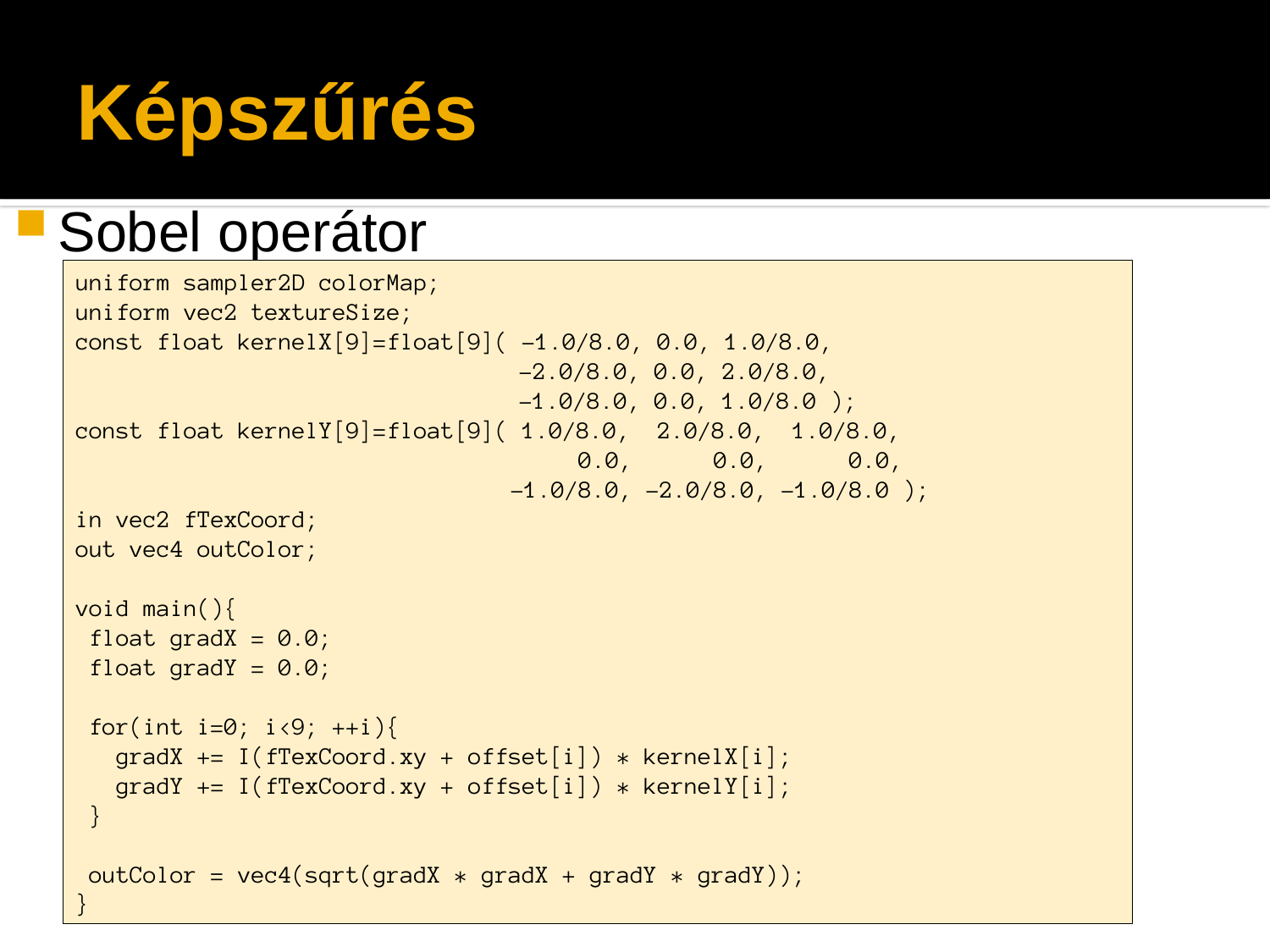

# Képszűrés
Sobel operátor
uniform sampler2D colorMap;
uniform vec2 textureSize;
const float kernelX[9]=float[9]( -1.0/8.0, 0.0, 1.0/8.0,
		              -2.0/8.0, 0.0, 2.0/8.0,
		              -1.0/8.0, 0.0, 1.0/8.0 );
const float kernelY[9]=float[9]( 1.0/8.0,  2.0/8.0,  1.0/8.0,
			         0.0,      0.0,      0.0,
			    -1.0/8.0, -2.0/8.0, -1.0/8.0 );
in vec2 fTexCoord;
out vec4 outColor;

void main(){
 float gradX = 0.0;
 float gradY = 0.0;

 for(int i=0; i<9; ++i){
   gradX += I(fTexCoord.xy + offset[i]) * kernelX[i];
   gradY += I(fTexCoord.xy + offset[i]) * kernelY[i];
 }

 outColor = vec4(sqrt(gradX * gradX + gradY * gradY));
}